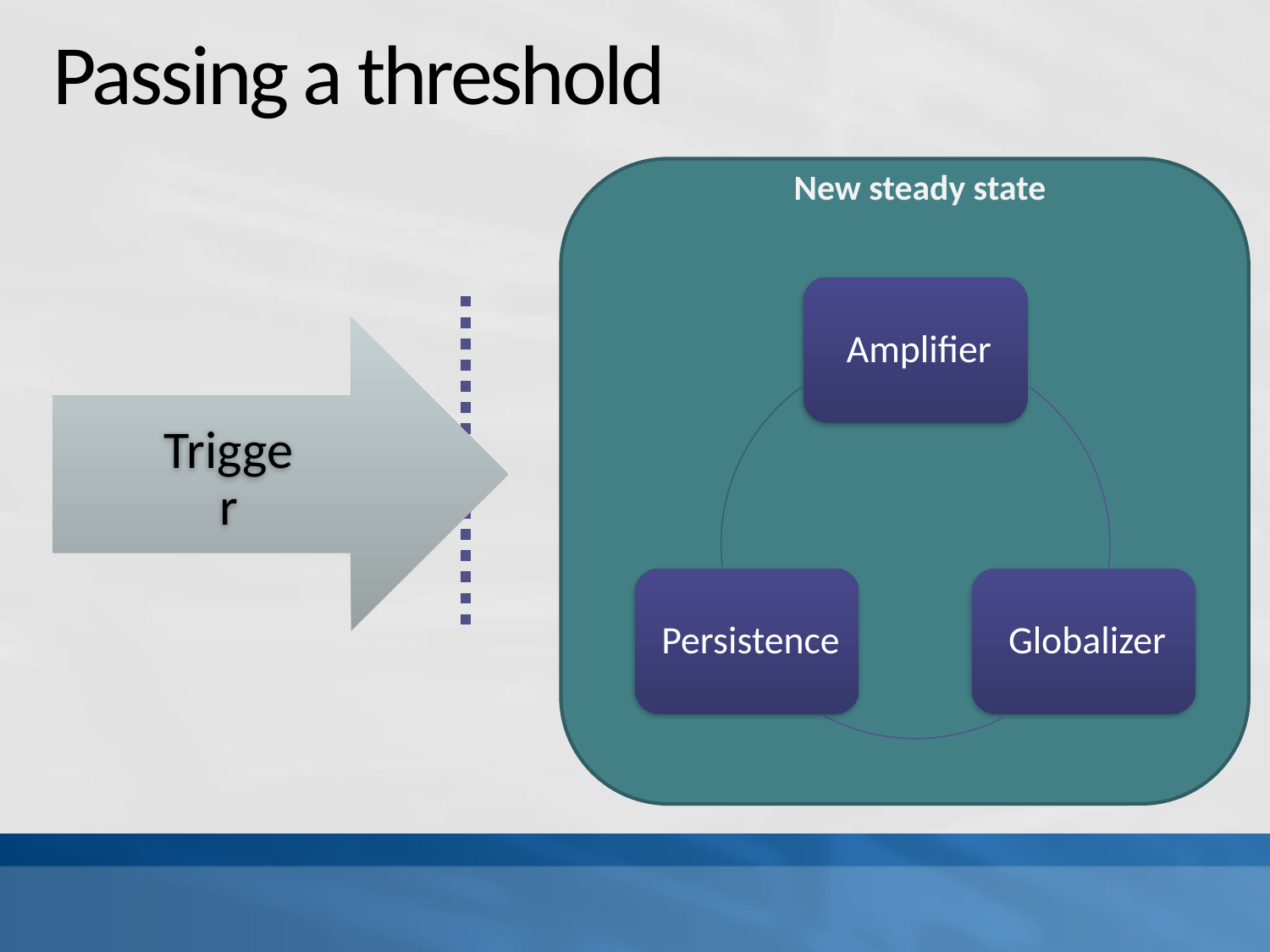

# Passing a threshold
Trigger

New steady state
Amplifier
Globalizer
Persistence